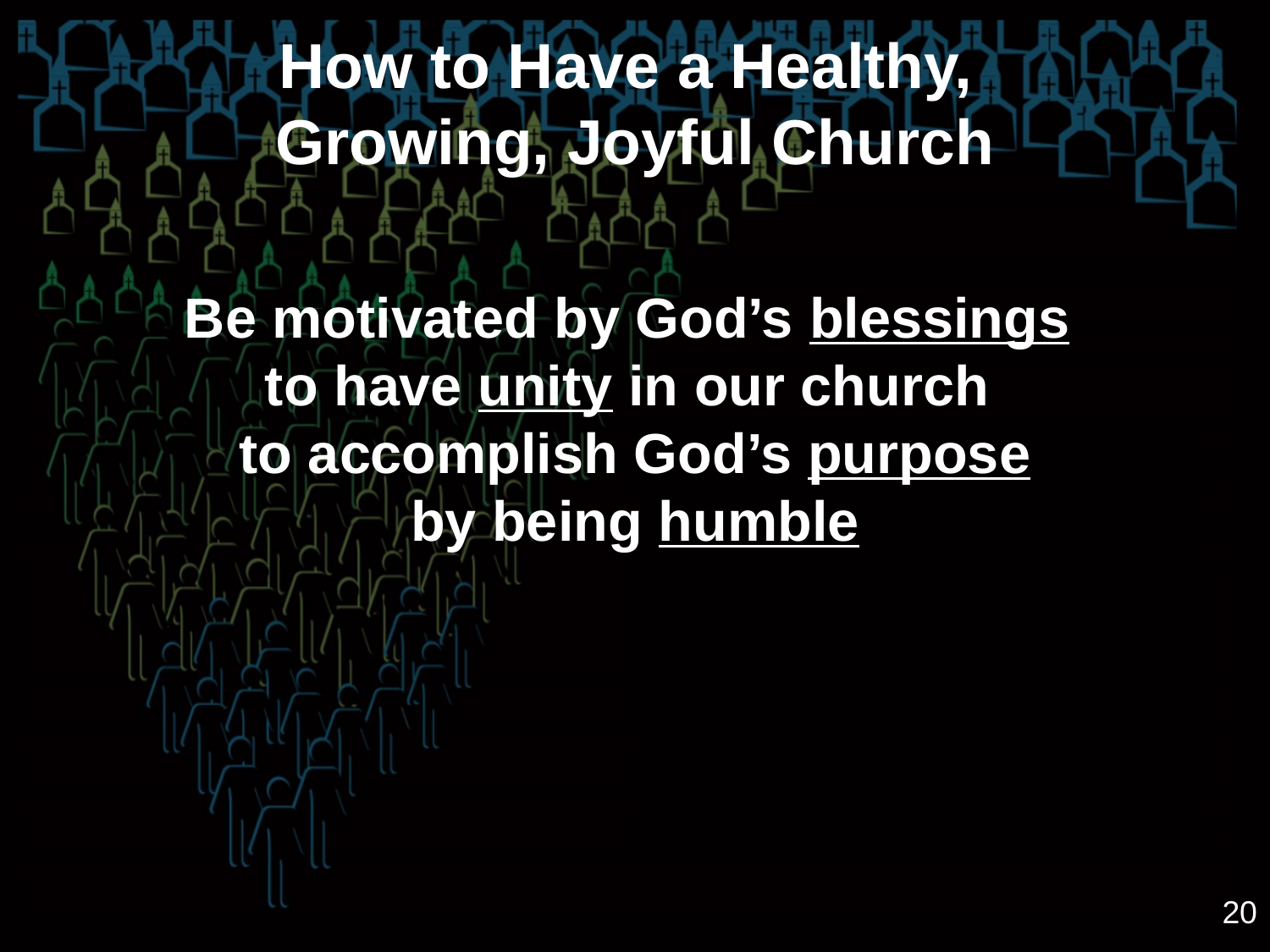

How to Have a Healthy,
Growing, Joyful Church
Be motivated by God’s blessings
to have unity in our church
to accomplish God’s purpose
by being humble
20